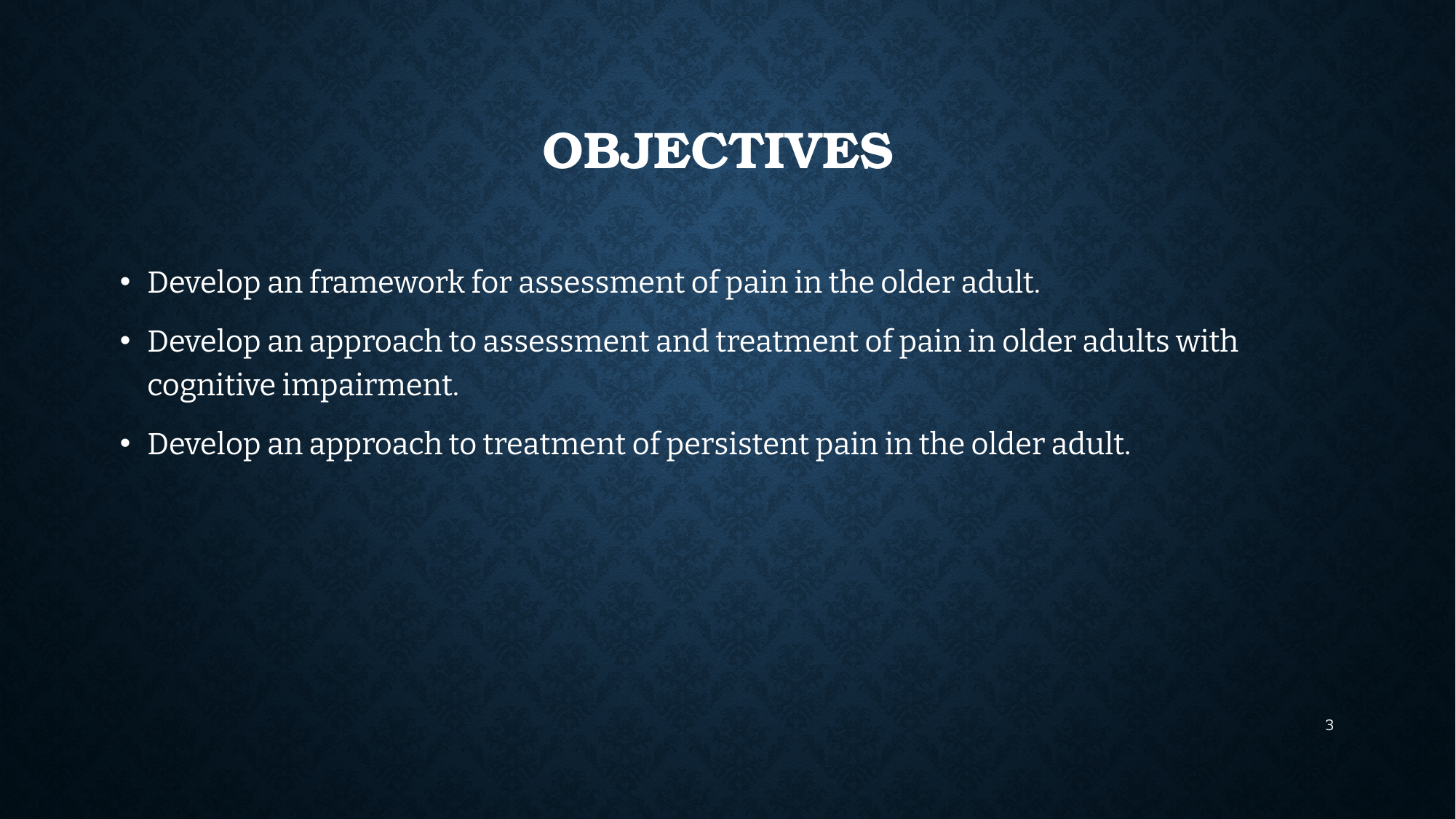

# Objectives
Develop an framework for assessment of pain in the older adult.
Develop an approach to assessment and treatment of pain in older adults with cognitive impairment.
Develop an approach to treatment of persistent pain in the older adult.

3